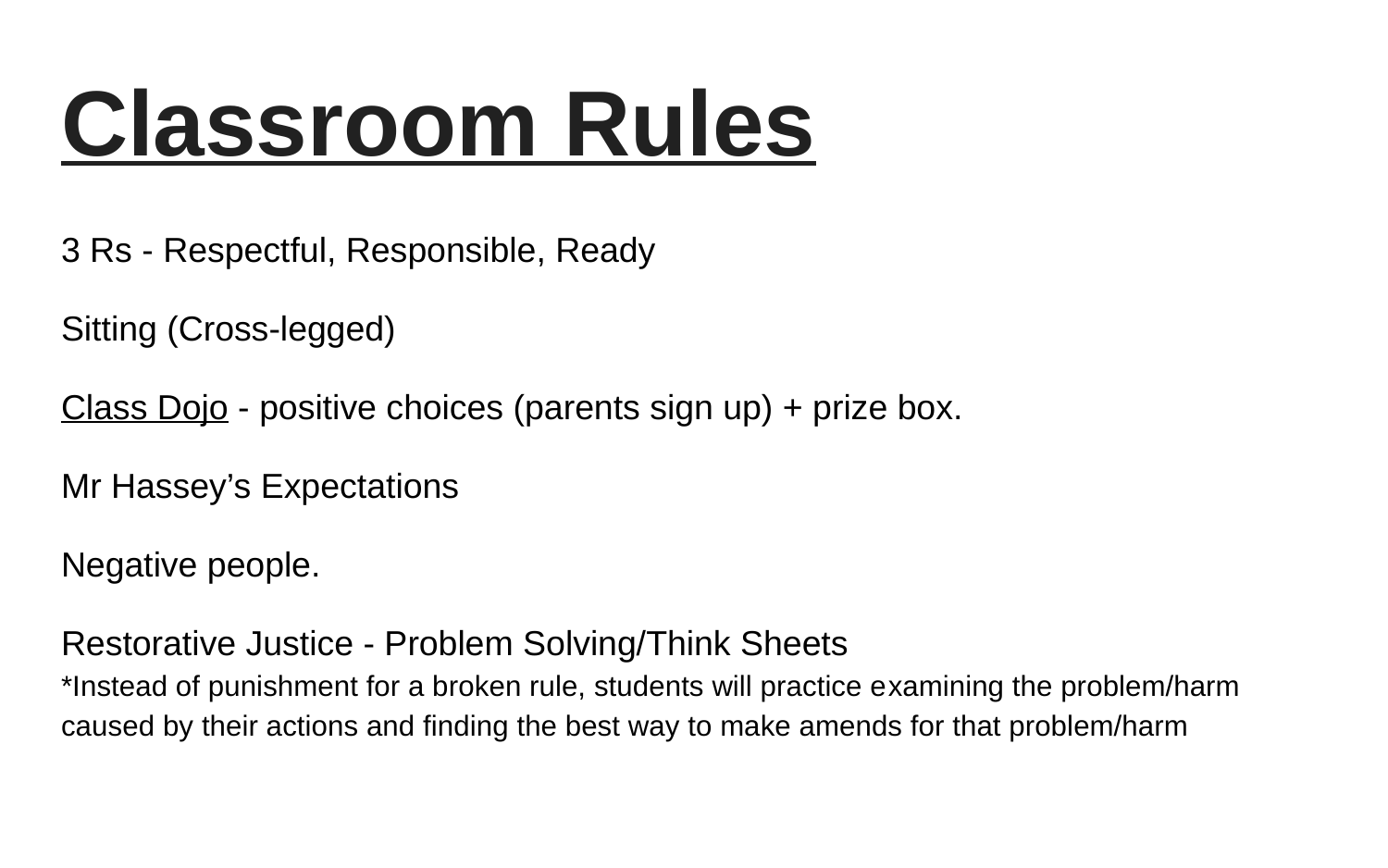

# Classroom Rules
3 Rs - Respectful, Responsible, Ready
Sitting (Cross-legged)
Class Dojo - positive choices (parents sign up) + prize box.
Mr Hassey’s Expectations
Negative people.
Restorative Justice - Problem Solving/Think Sheets
*Instead of punishment for a broken rule, students will practice examining the problem/harm caused by their actions and finding the best way to make amends for that problem/harm